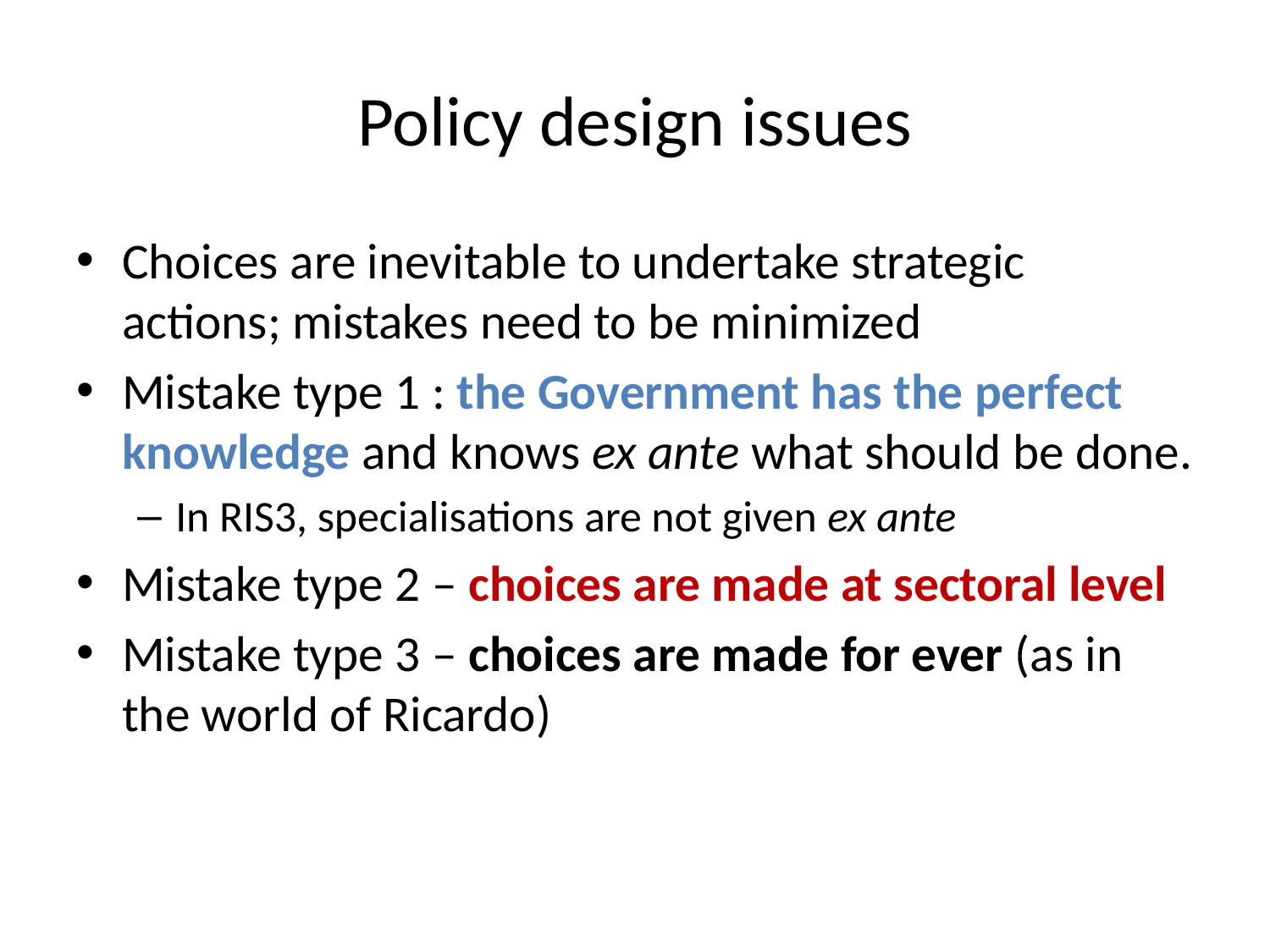

# Policy design issues
Choices are inevitable to undertake strategic actions; mistakes need to be minimized
Mistake type 1 : the Government has the perfect knowledge and knows ex ante what should be done.
In RIS3, specialisations are not given ex ante
Mistake type 2 – choices are made at sectoral level
Mistake type 3 – choices are made for ever (as in the world of Ricardo)